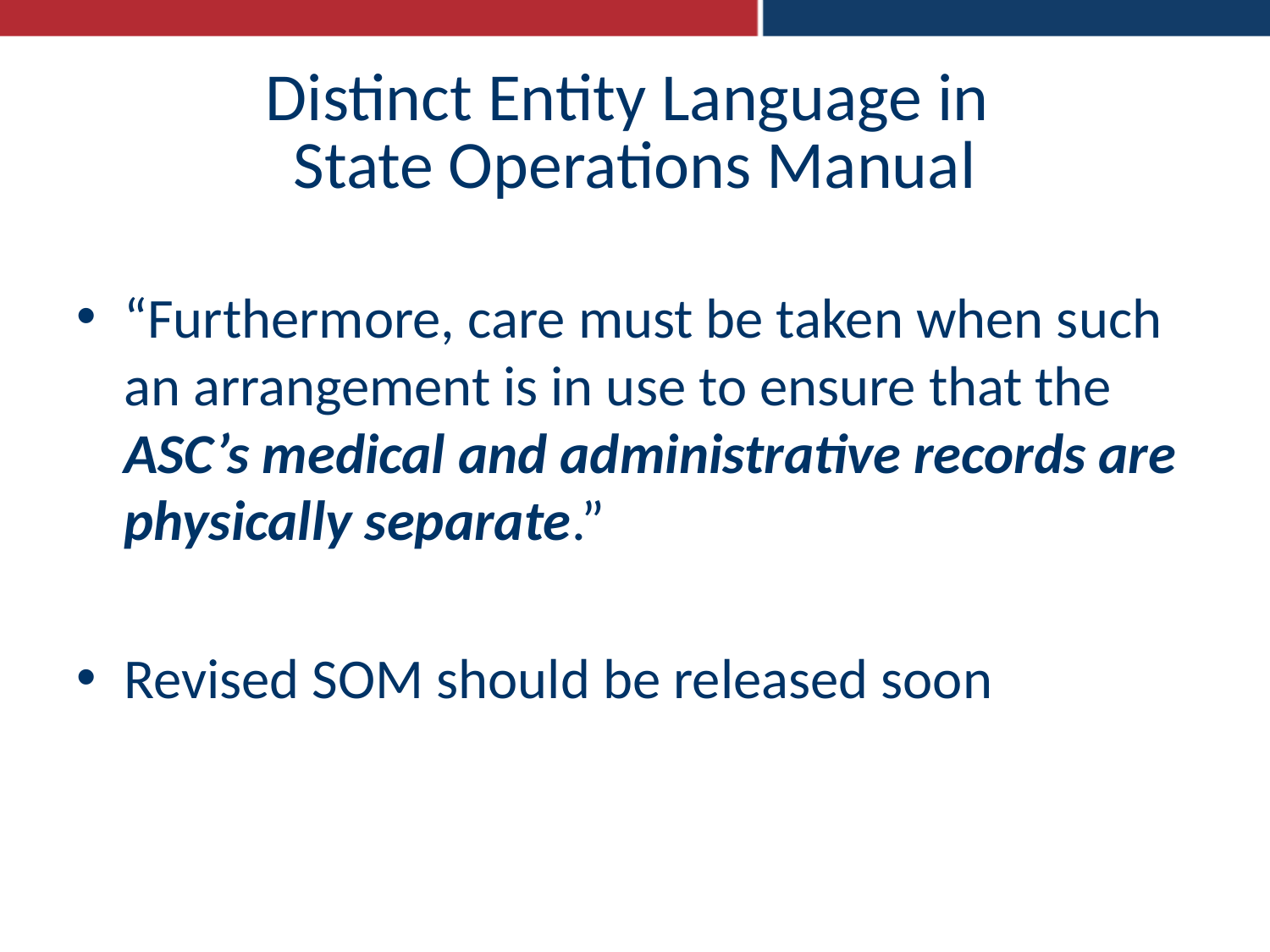

# Distinct Entity Language in State Operations Manual
“Furthermore, care must be taken when such an arrangement is in use to ensure that the ASC’s medical and administrative records are physically separate.”

Revised SOM should be released soon